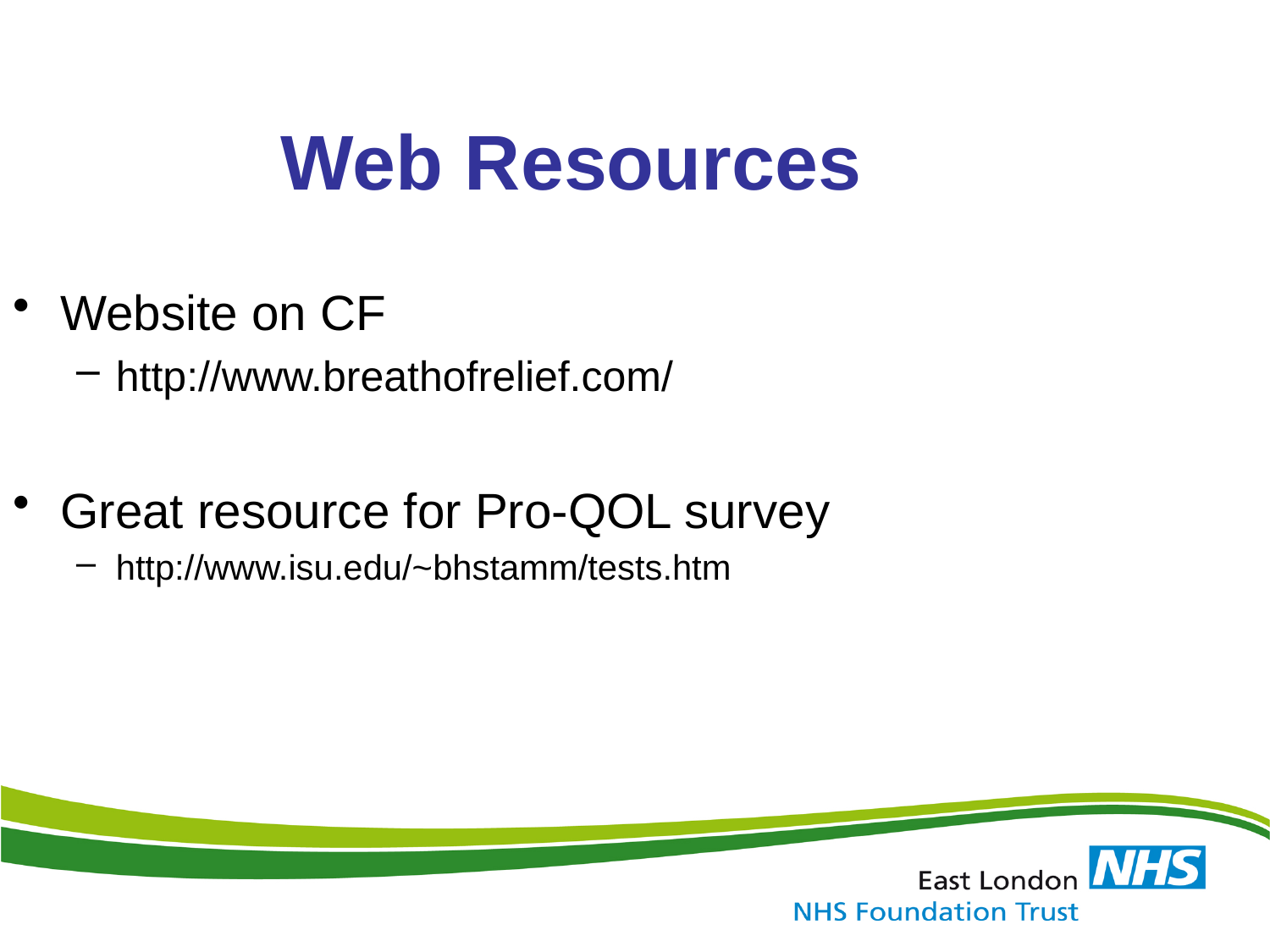

Web Resources
Website on CF
http://www.breathofrelief.com/

Great resource for Pro-QOL survey
http://www.isu.edu/~bhstamm/tests.htm